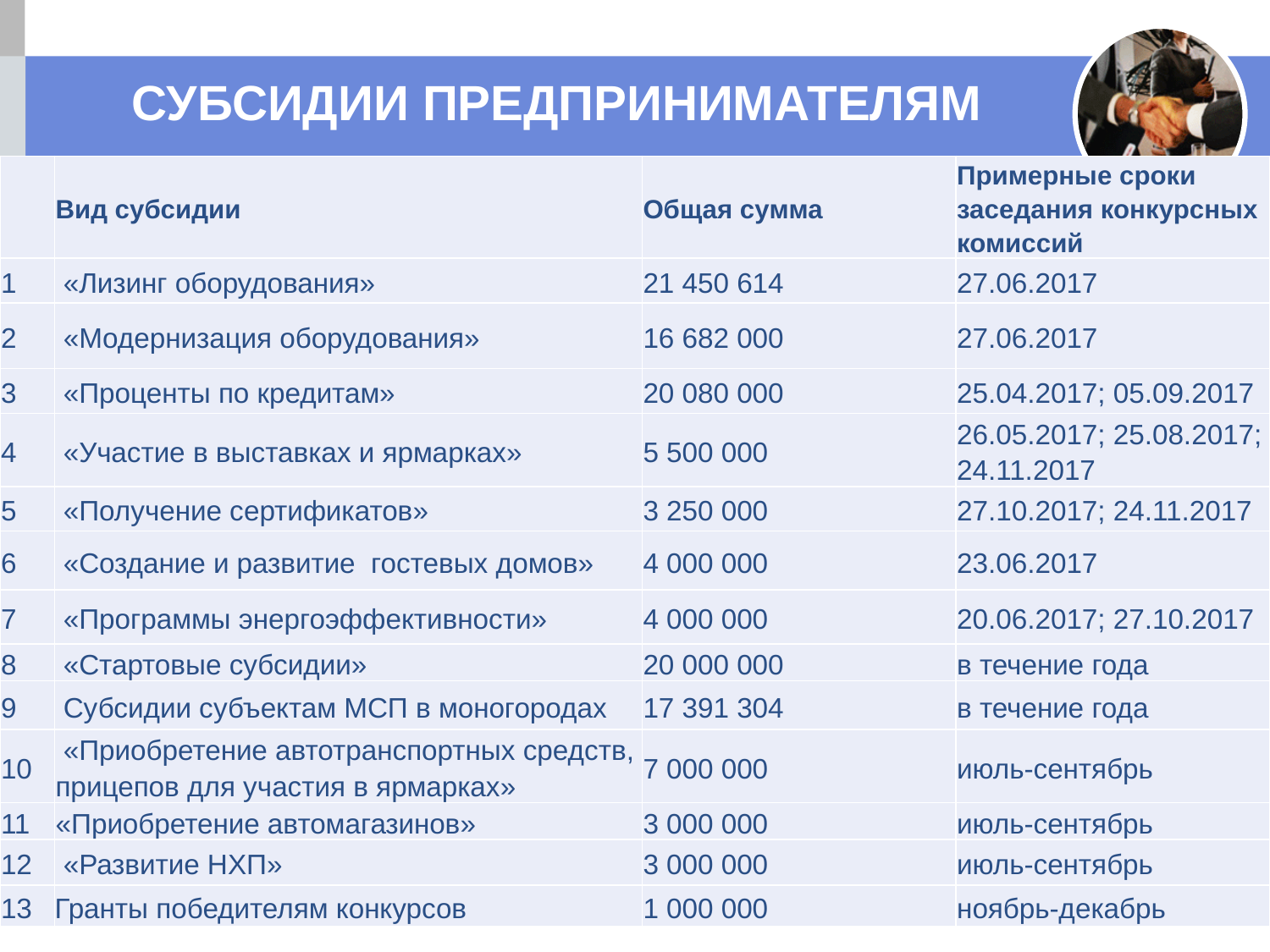

СУБСИДИИ ПРЕДПРИНИМАТЕЛЯМ
|  | Вид субсидии | Общая сумма | Примерные сроки заседания конкурсных комиссий |
| --- | --- | --- | --- |
| 1 | «Лизинг оборудования» | 21 450 614 | 27.06.2017 |
| 2 | «Модернизация оборудования» | 16 682 000 | 27.06.2017 |
| 3 | «Проценты по кредитам» | 20 080 000 | 25.04.2017; 05.09.2017 |
| 4 | «Участие в выставках и ярмарках» | 5 500 000 | 26.05.2017; 25.08.2017; 24.11.2017 |
| 5 | «Получение сертификатов» | 3 250 000 | 27.10.2017; 24.11.2017 |
| 6 | «Создание и развитие гостевых домов» | 4 000 000 | 23.06.2017 |
| 7 | «Программы энергоэффективности» | 4 000 000 | 20.06.2017; 27.10.2017 |
| 8 | «Стартовые субсидии» | 20 000 000 | в течение года |
| 9 | Субсидии субъектам МСП в моногородах | 17 391 304 | в течение года |
| 10 | «Приобретение автотранспортных средств, прицепов для участия в ярмарках» | 7 000 000 | июль-сентябрь |
| 11 | «Приобретение автомагазинов» | 3 000 000 | июль-сентябрь |
| 12 | «Развитие НХП» | 3 000 000 | июль-сентябрь |
| 13 | Гранты победителям конкурсов | 1 000 000 | ноябрь-декабрь |